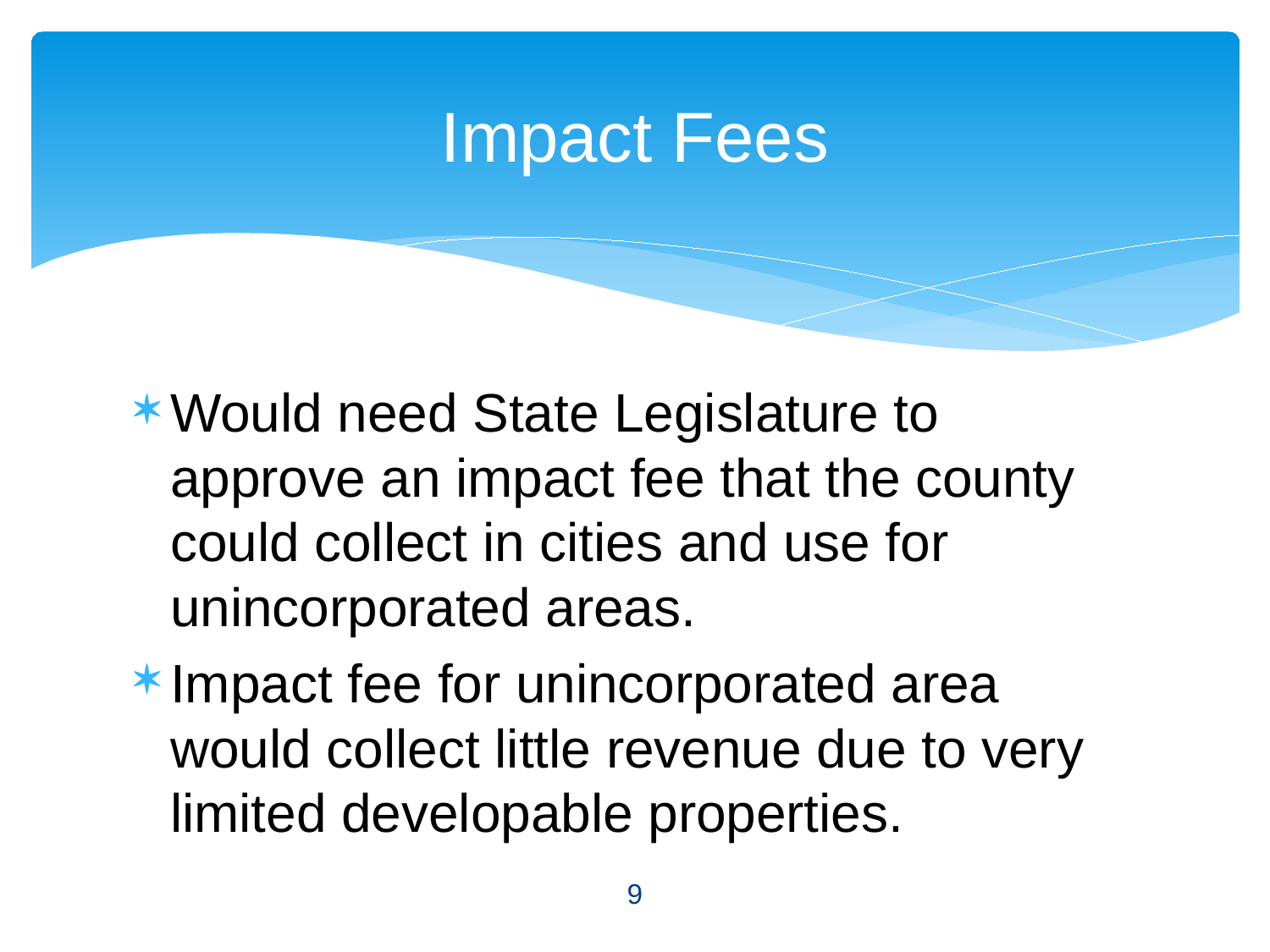

# Impact Fees
Would need State Legislature to approve an impact fee that the county could collect in cities and use for unincorporated areas.
Impact fee for unincorporated area would collect little revenue due to very limited developable properties.

9